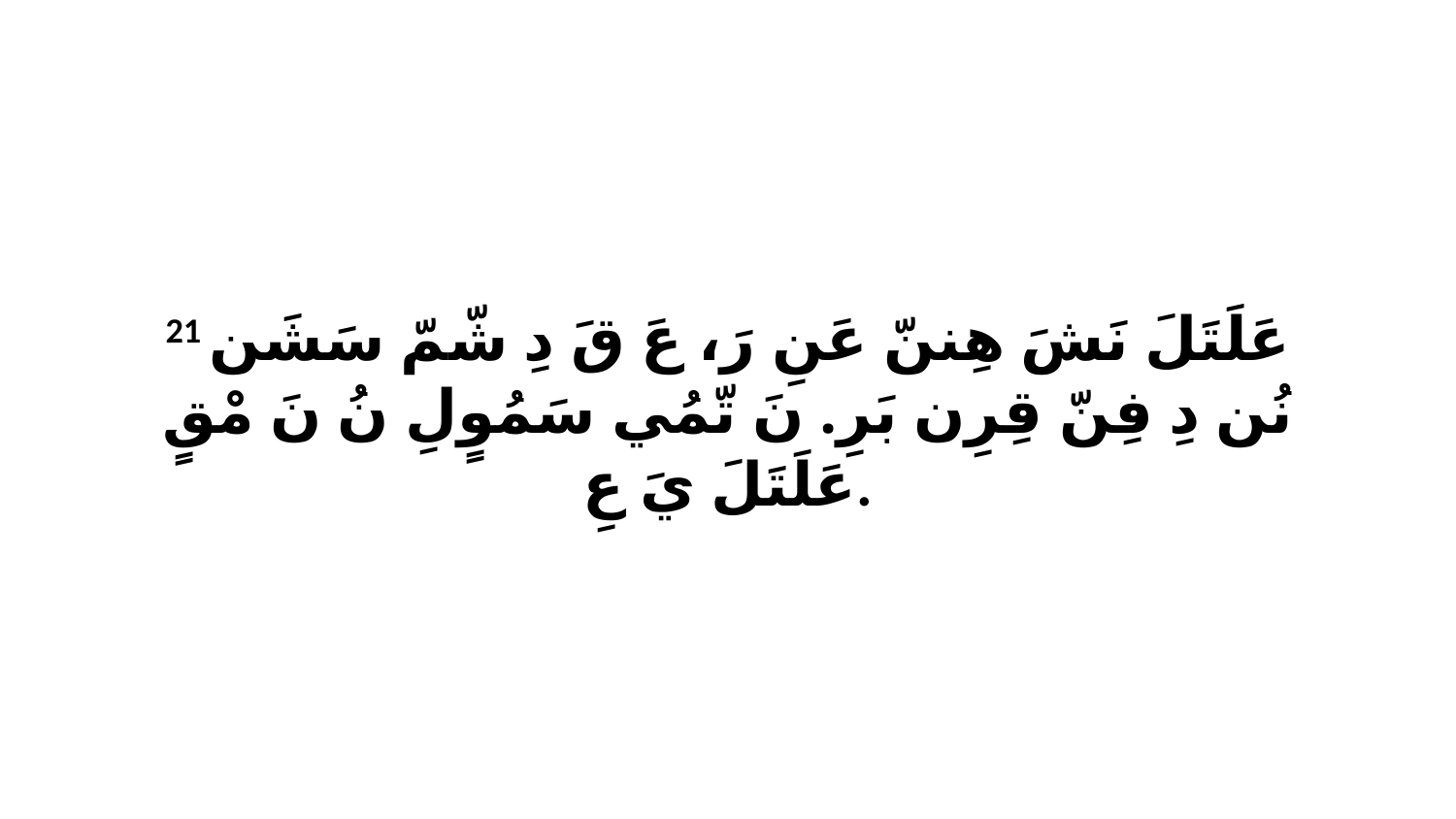

21 عَلَتَلَ نَشَ هِننّ عَنِ رَ، عَ قَ دِ شّمّ سَشَن نُن دِ فِنّ قِرِن بَرِ. نَ تّمُي سَمُوٍلِ نُ نَ مْقٍ عَلَتَلَ يَ عِ.